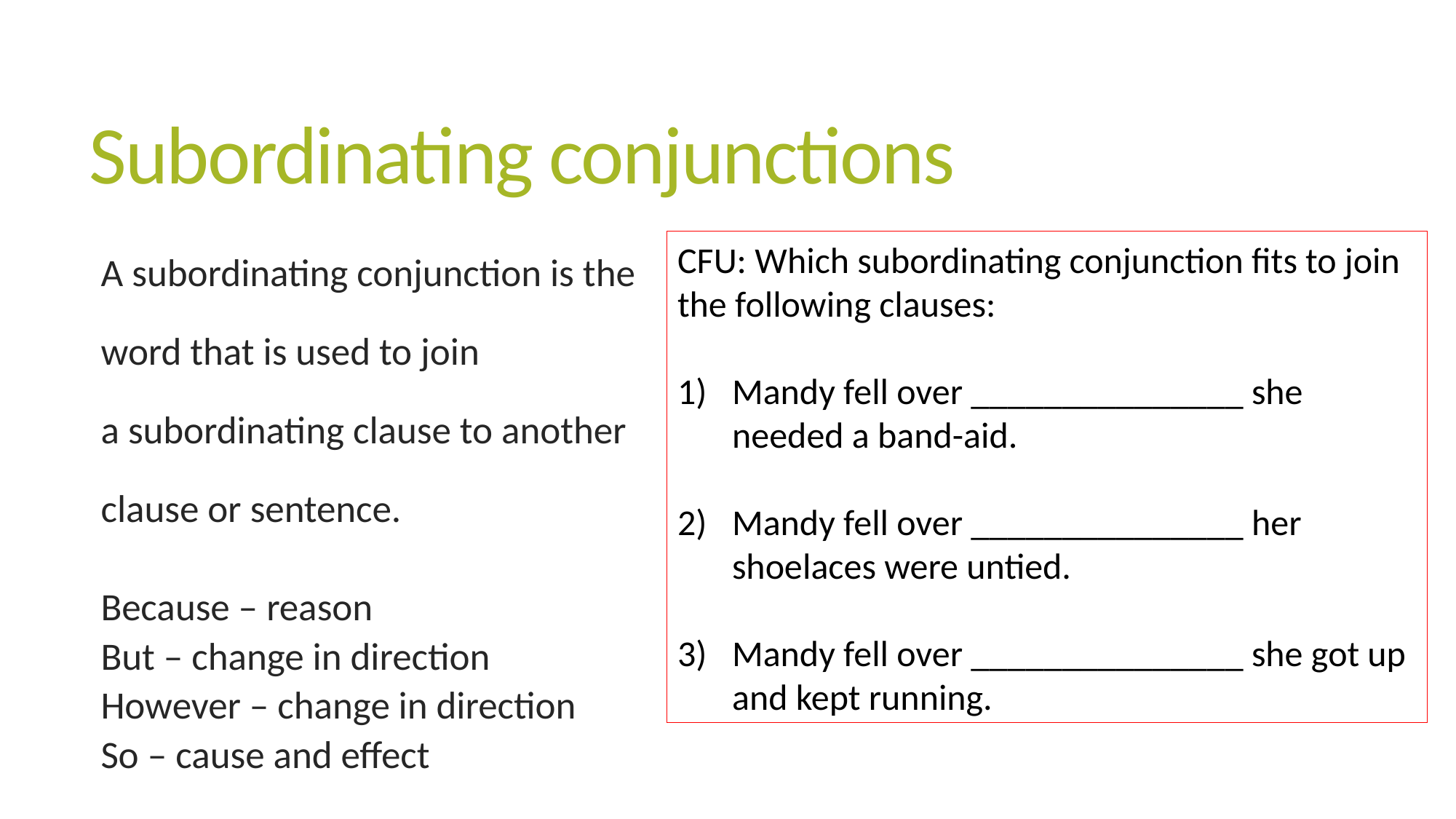

# Subordinating conjunctions
A subordinating conjunction is the word that is used to join a subordinating clause to another clause or sentence.

Because – reason
But – change in direction
However – change in direction
So – cause and effect
CFU: Which subordinating conjunction fits to join the following clauses:

Mandy fell over _______________ she needed a band-aid.

Mandy fell over _______________ her shoelaces were untied.

Mandy fell over _______________ she got up and kept running.